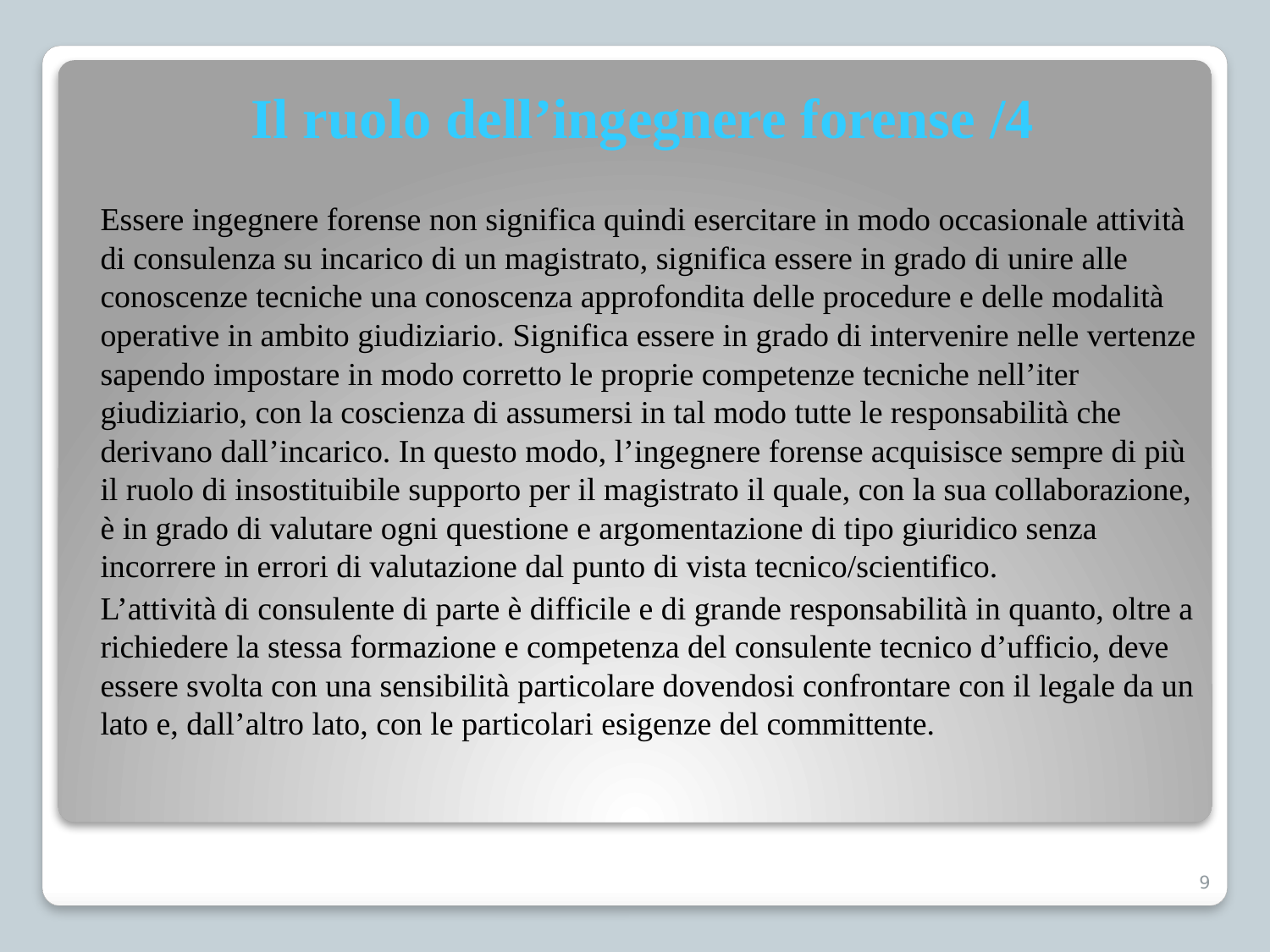

# Il ruolo dell’ingegnere forense /4
Essere ingegnere forense non significa quindi esercitare in modo occasionale attività di consulenza su incarico di un magistrato, significa essere in grado di unire alle conoscenze tecniche una conoscenza approfondita delle procedure e delle modalità operative in ambito giudiziario. Significa essere in grado di intervenire nelle vertenze sapendo impostare in modo corretto le proprie competenze tecniche nell’iter giudiziario, con la coscienza di assumersi in tal modo tutte le responsabilità che derivano dall’incarico. In questo modo, l’ingegnere forense acquisisce sempre di più il ruolo di insostituibile supporto per il magistrato il quale, con la sua collaborazione, è in grado di valutare ogni questione e argomentazione di tipo giuridico senza incorrere in errori di valutazione dal punto di vista tecnico/scientifico.
L’attività di consulente di parte è difficile e di grande responsabilità in quanto, oltre a richiedere la stessa formazione e competenza del consulente tecnico d’ufficio, deve essere svolta con una sensibilità particolare dovendosi confrontare con il legale da un lato e, dall’altro lato, con le particolari esigenze del committente.
9